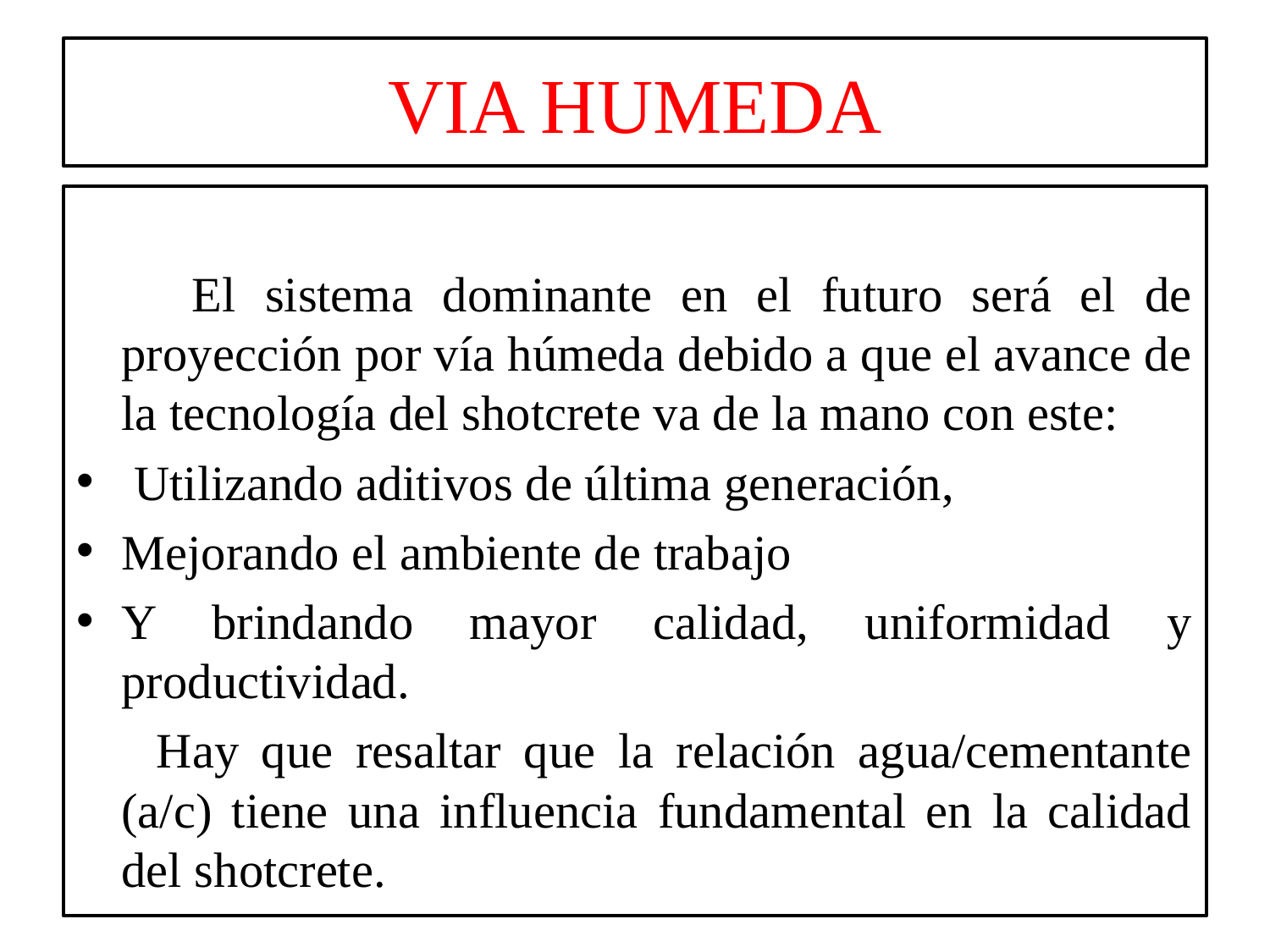

# VIA HUMEDA

    El sistema dominante en el futuro será el de proyección por vía húmeda debido a que el avance de la tecnología del shotcrete va de la mano con este:
 Utilizando aditivos de última generación,
Mejorando el ambiente de trabajo
Y brindando mayor calidad, uniformidad y productividad.
    Hay que resaltar que la relación agua/cementante (a/c) tiene una influencia fundamental en la calidad del shotcrete.